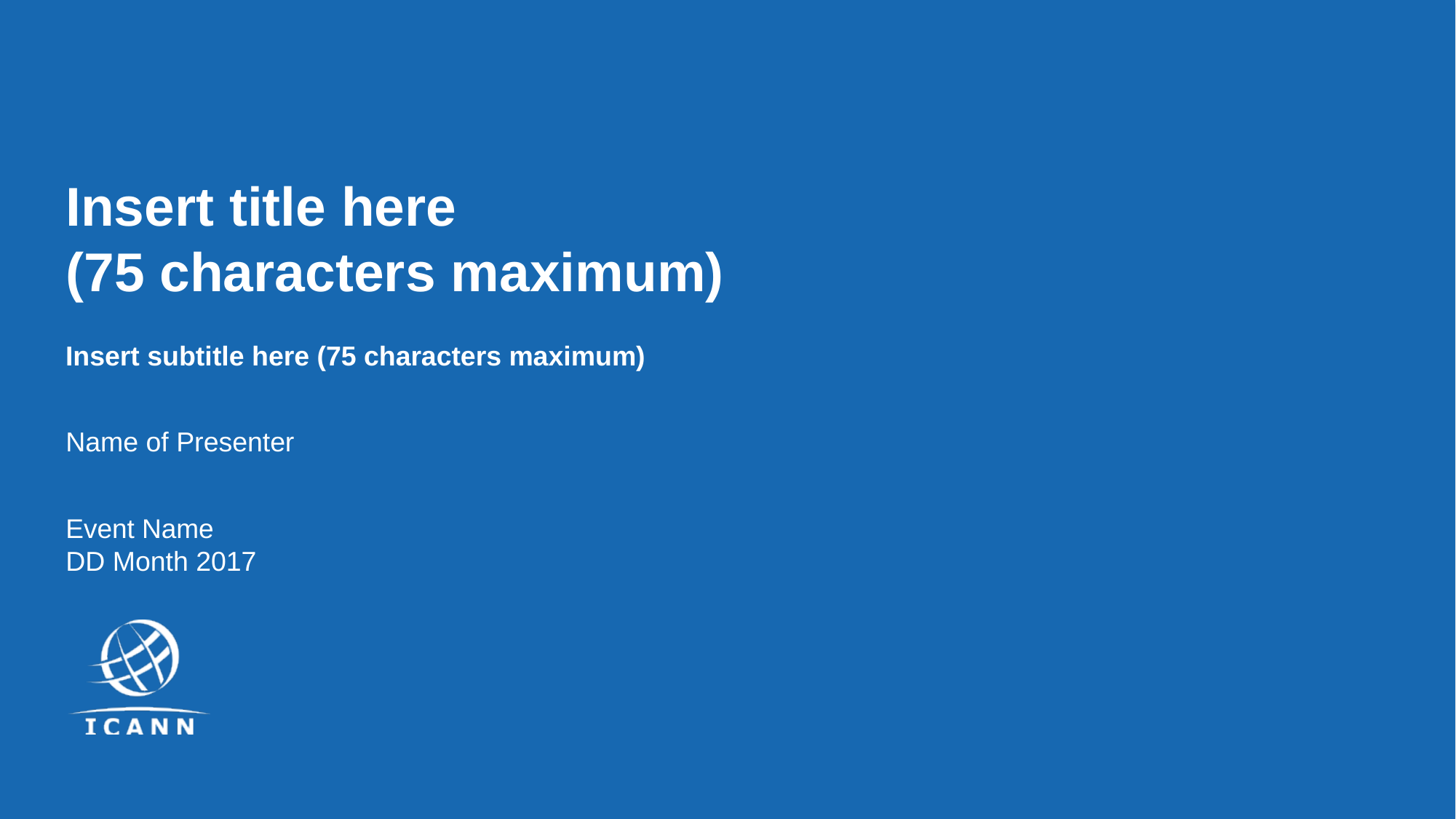

# Insert title here (75 characters maximum)
Insert subtitle here (75 characters maximum)
Name of Presenter
Event Name
DD Month 2017